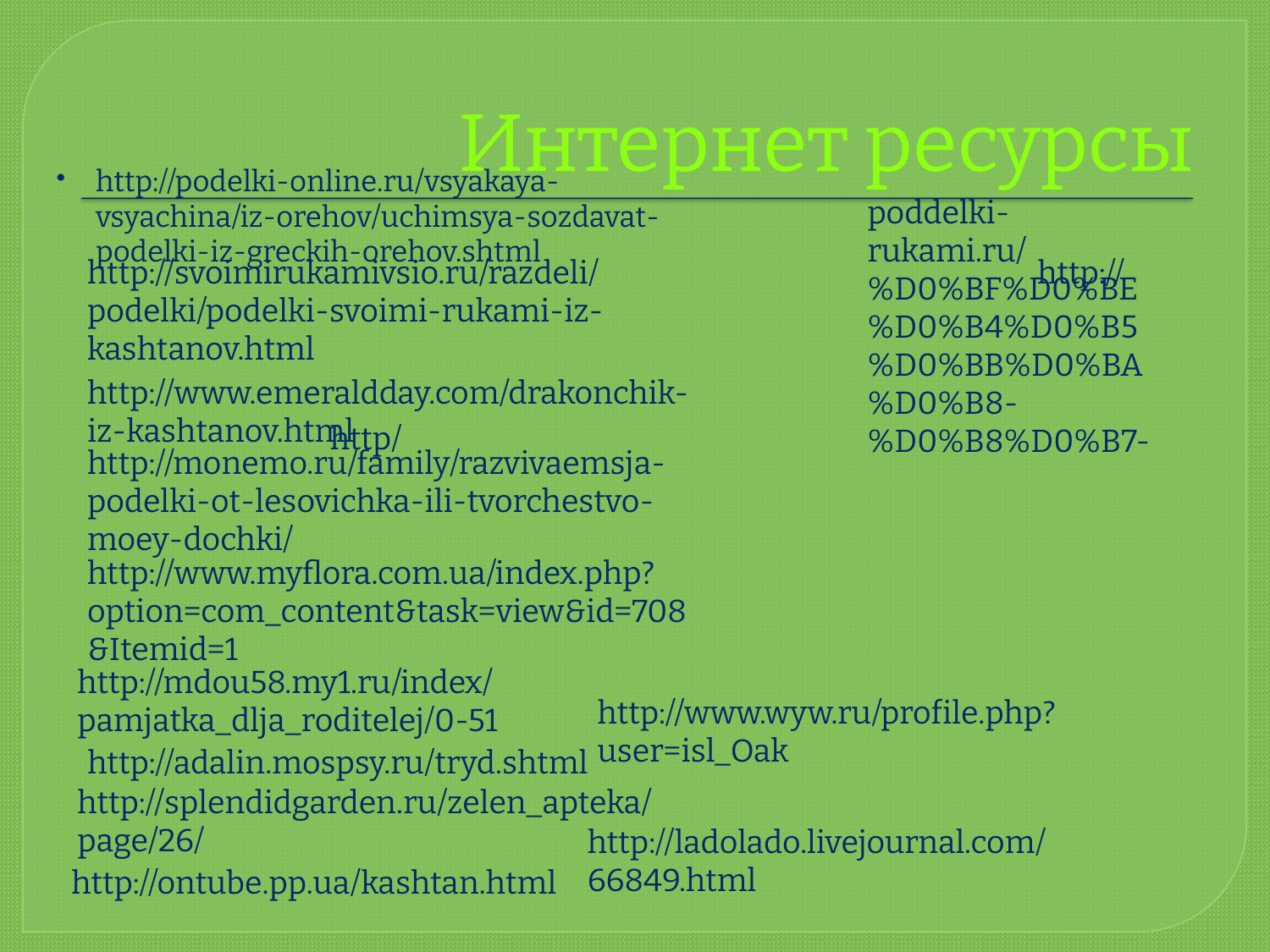

# Интернет ресурсы
http://podelki-online.ru/vsyakaya-vsyachina/iz-orehov/uchimsya-sozdavat-podelki-iz-greckih-orehov.shtml
poddelki-rukami.ru/%D0%BF%D0%BE%D0%B4%D0%B5%D0%BB%D0%BA%D0%B8-%D0%B8%D0%B7-
http://svoimirukamivsio.ru/razdeli/podelki/podelki-svoimi-rukami-iz-kashtanov.html
http://
http://www.emeraldday.com/drakonchik-iz-kashtanov.html
http/
http://monemo.ru/family/razvivaemsja-podelki-ot-lesovichka-ili-tvorchestvo-moey-dochki/
http://www.myflora.com.ua/index.php?option=com_content&task=view&id=708&Itemid=1
http://mdou58.my1.ru/index/pamjatka_dlja_roditelej/0-51
http://www.wyw.ru/profile.php?user=isl_Oak
http://adalin.mospsy.ru/tryd.shtml
http://splendidgarden.ru/zelen_apteka/page/26/
http://ladolado.livejournal.com/66849.html
http://ontube.pp.ua/kashtan.html